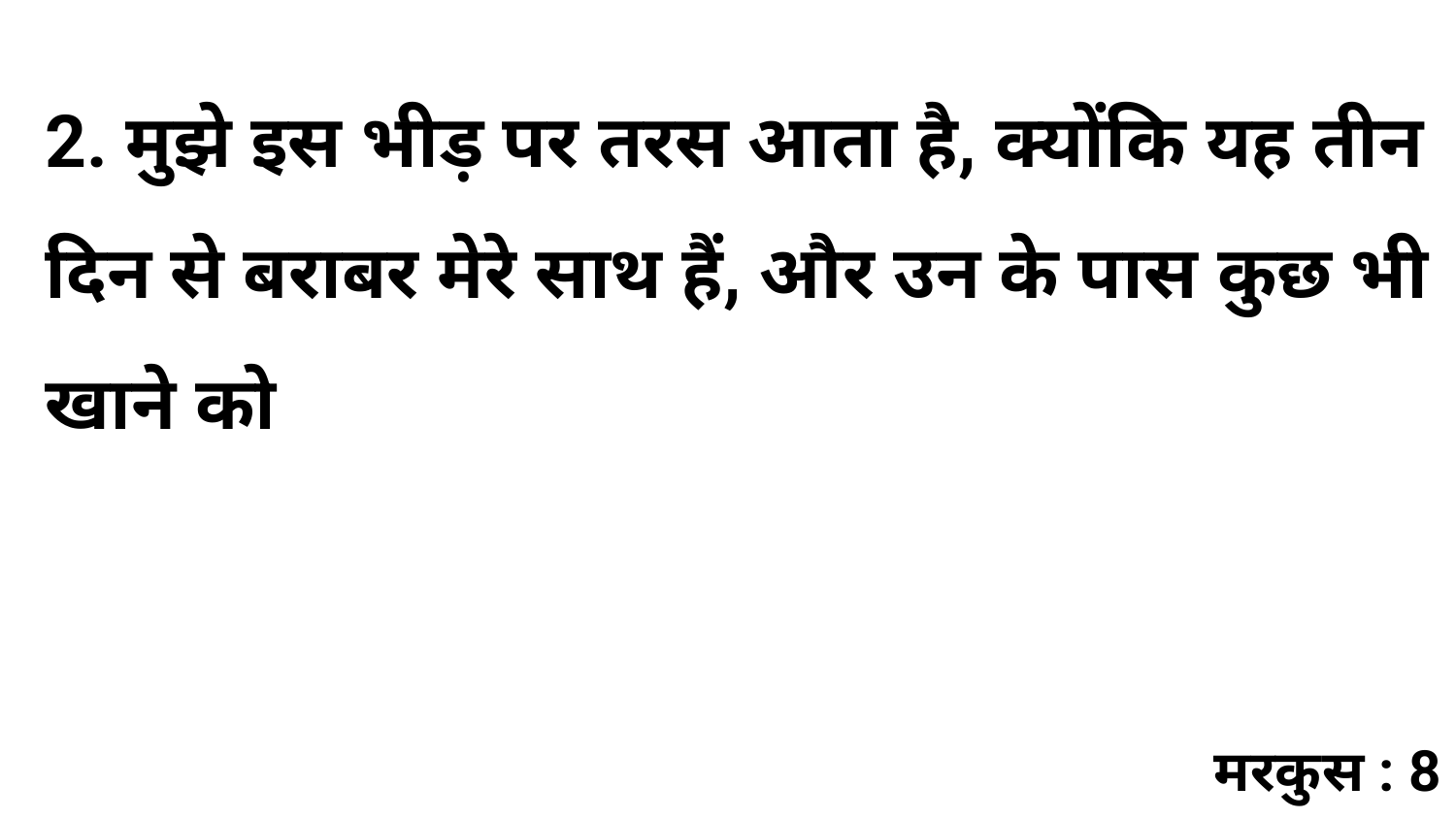

2. मुझे इस भीड़ पर तरस आता है, क्योंकि यह तीन दिन से बराबर मेरे साथ हैं, और उन के पास कुछ भी खाने को
मरकुस : 8